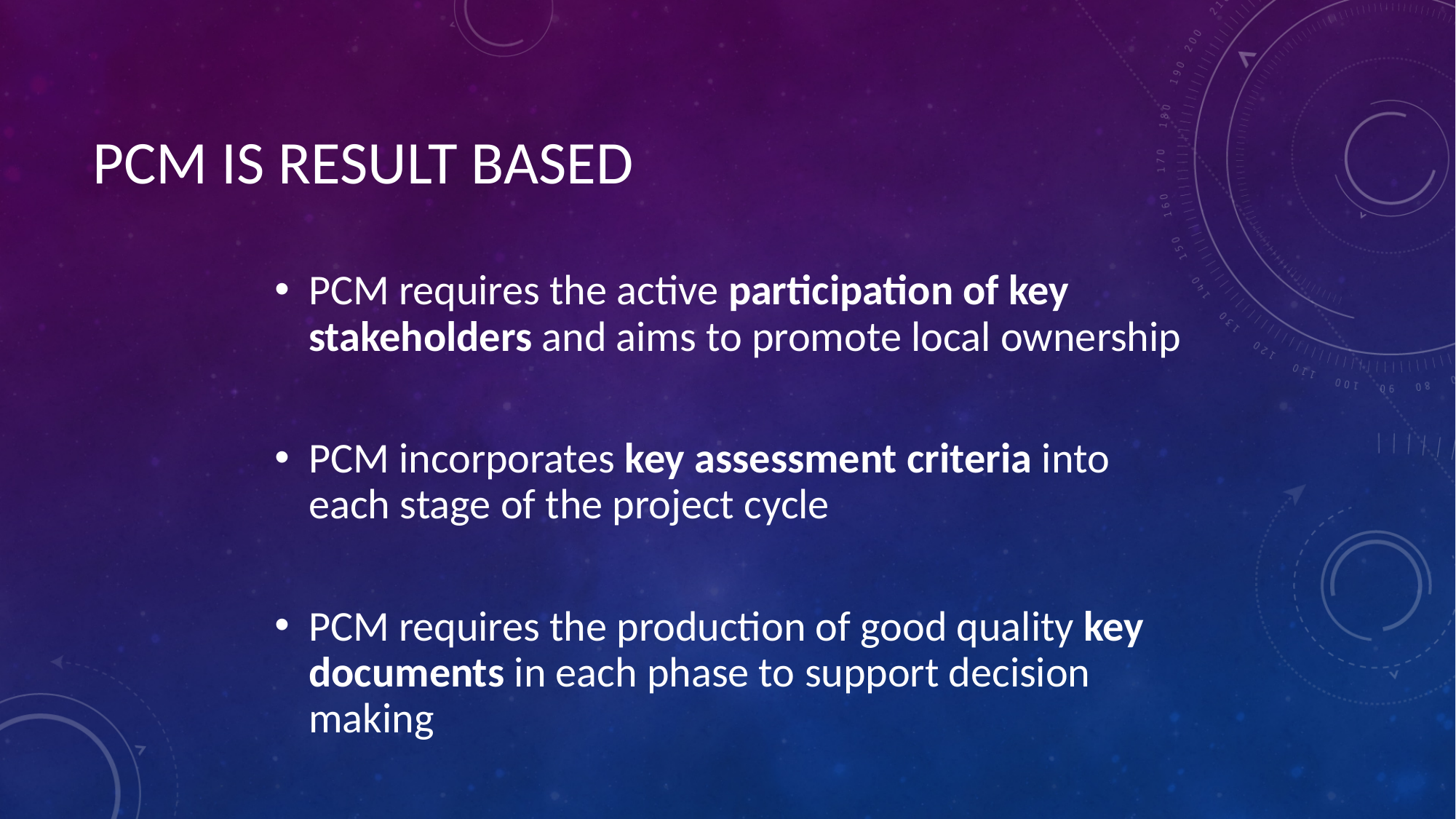

# PCM is result based
PCM requires the active participation of key stakeholders and aims to promote local ownership

PCM incorporates key assessment criteria into each stage of the project cycle

PCM requires the production of good quality key documents in each phase to support decision making